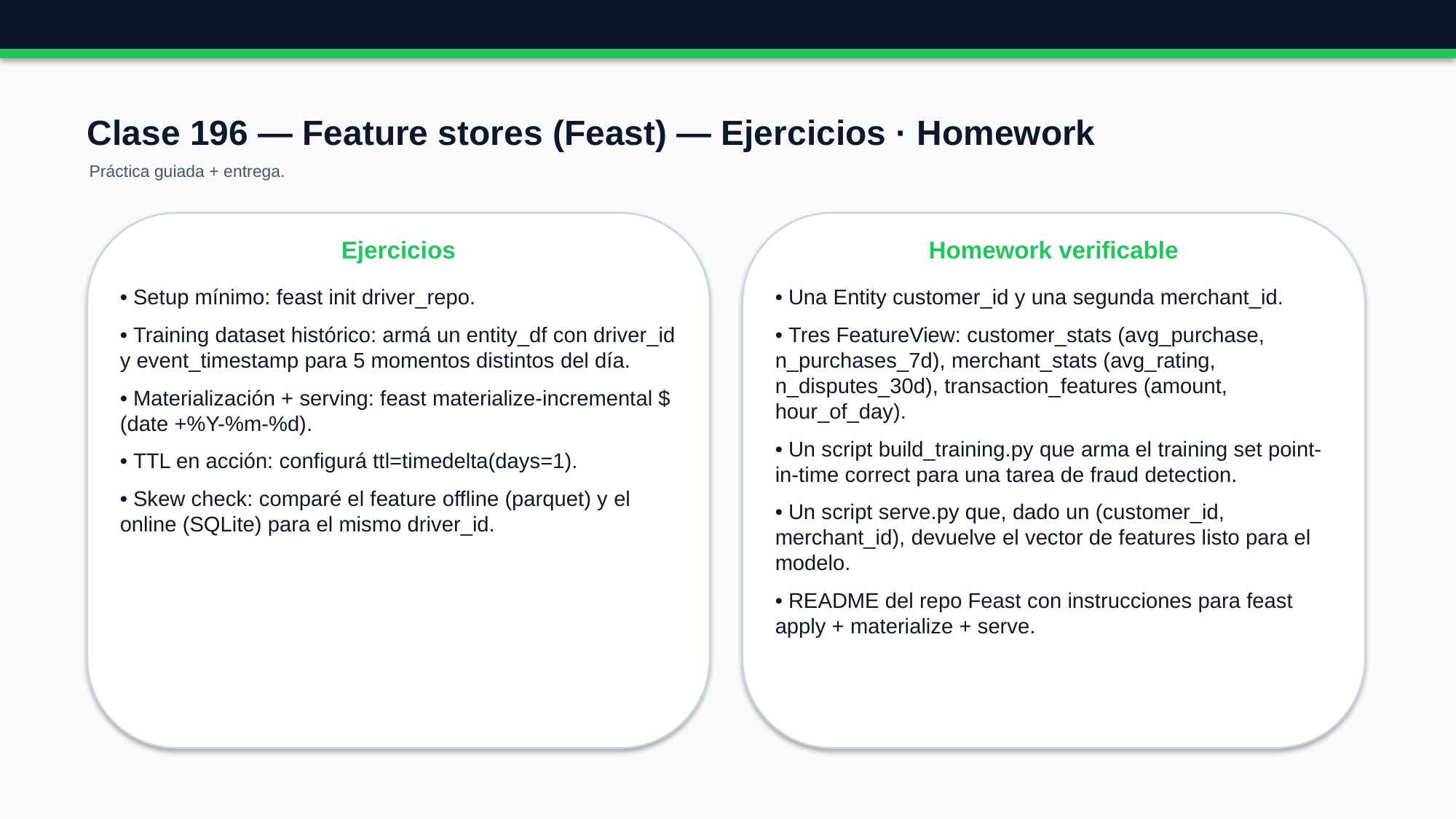

Clase 196 — Feature stores (Feast) — Ejercicios · Homework
Práctica guiada + entrega.

Ejercicios
Homework verificable
• Setup mínimo: feast init driver_repo.
• Training dataset histórico: armá un entity_df con driver_id y event_timestamp para 5 momentos distintos del día.
• Materialización + serving: feast materialize-incremental $(date +%Y-%m-%d).
• TTL en acción: configurá ttl=timedelta(days=1).
• Skew check: comparé el feature offline (parquet) y el online (SQLite) para el mismo driver_id.
• Una Entity customer_id y una segunda merchant_id.
• Tres FeatureView: customer_stats (avg_purchase, n_purchases_7d), merchant_stats (avg_rating, n_disputes_30d), transaction_features (amount, hour_of_day).
• Un script build_training.py que arma el training set point-in-time correct para una tarea de fraud detection.
• Un script serve.py que, dado un (customer_id, merchant_id), devuelve el vector de features listo para el modelo.
• README del repo Feast con instrucciones para feast apply + materialize + serve.